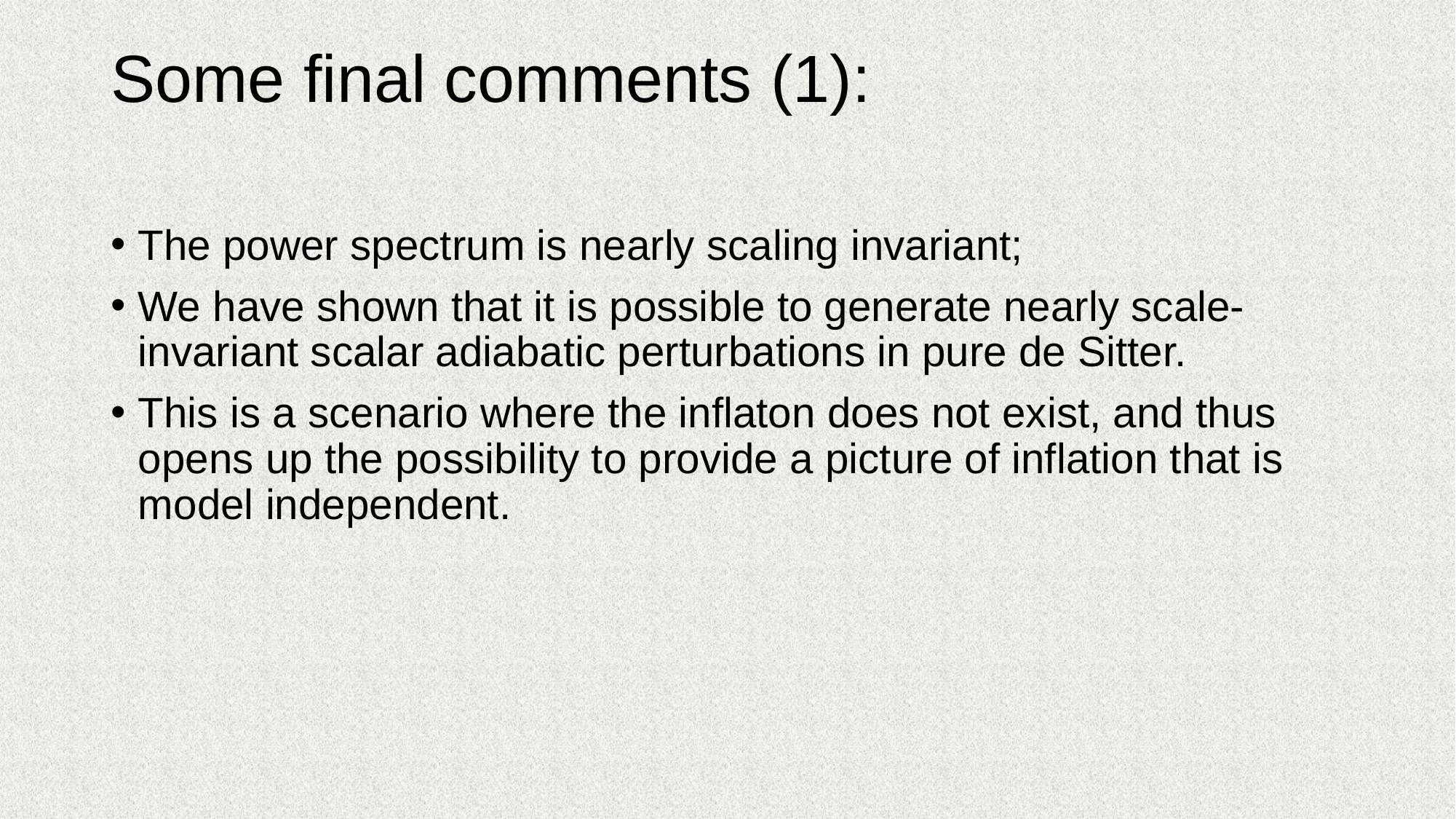

# Some final comments (1):
The power spectrum is nearly scaling invariant;
We have shown that it is possible to generate nearly scale-invariant scalar adiabatic perturbations in pure de Sitter.
This is a scenario where the inflaton does not exist, and thus opens up the possibility to provide a picture of inflation that is model independent.